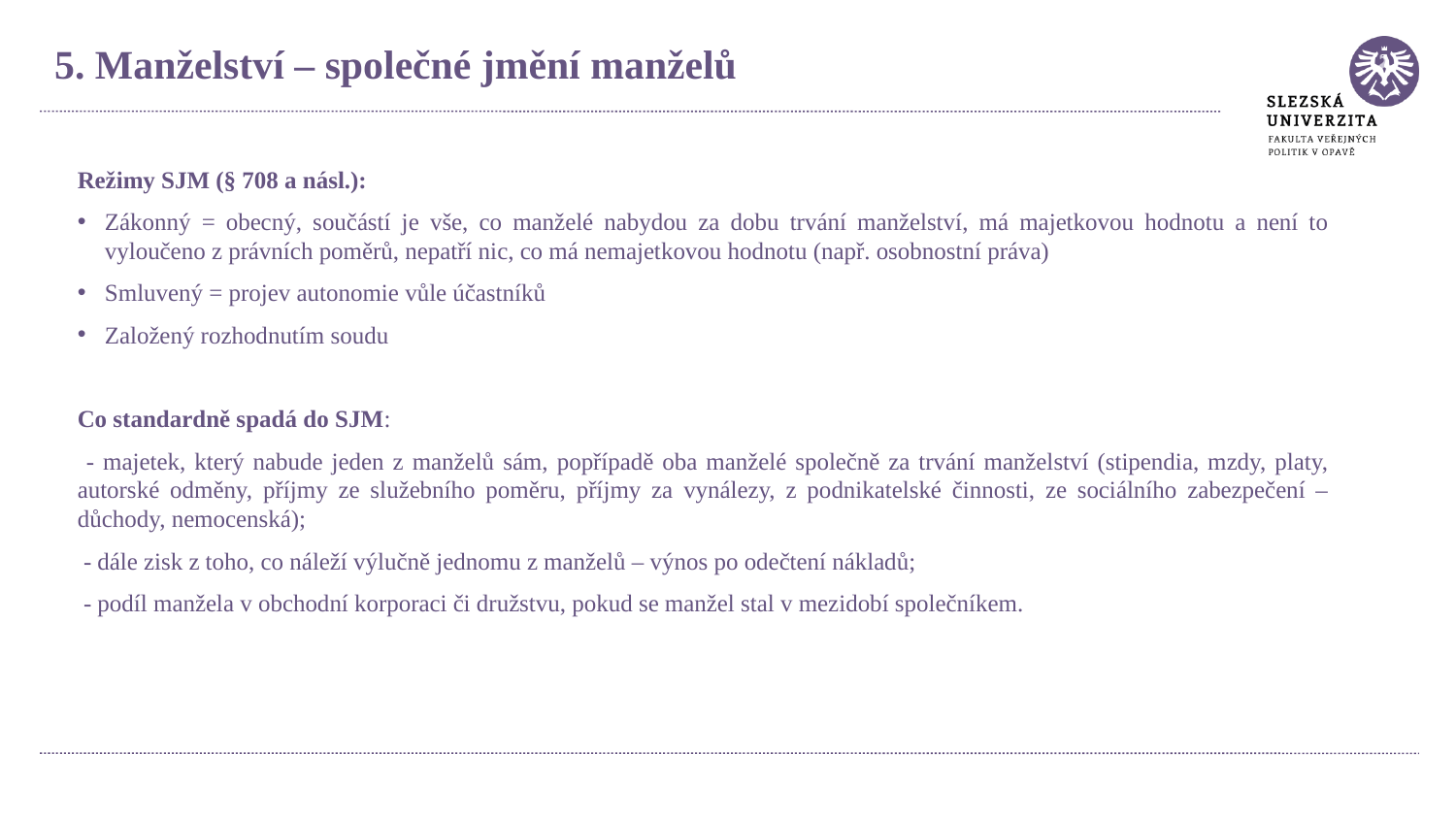

5. Manželství – společné jmění manželů
Režimy SJM (§ 708 a násl.):
Zákonný = obecný, součástí je vše, co manželé nabydou za dobu trvání manželství, má majetkovou hodnotu a není to vyloučeno z právních poměrů, nepatří nic, co má nemajetkovou hodnotu (např. osobnostní práva)
Smluvený = projev autonomie vůle účastníků
Založený rozhodnutím soudu

Co standardně spadá do SJM:
 - majetek, který nabude jeden z manželů sám, popřípadě oba manželé společně za trvání manželství (stipendia, mzdy, platy, autorské odměny, příjmy ze služebního poměru, příjmy za vynálezy, z podnikatelské činnosti, ze sociálního zabezpečení – důchody, nemocenská);
 - dále zisk z toho, co náleží výlučně jednomu z manželů – výnos po odečtení nákladů;
 - podíl manžela v obchodní korporaci či družstvu, pokud se manžel stal v mezidobí společníkem.